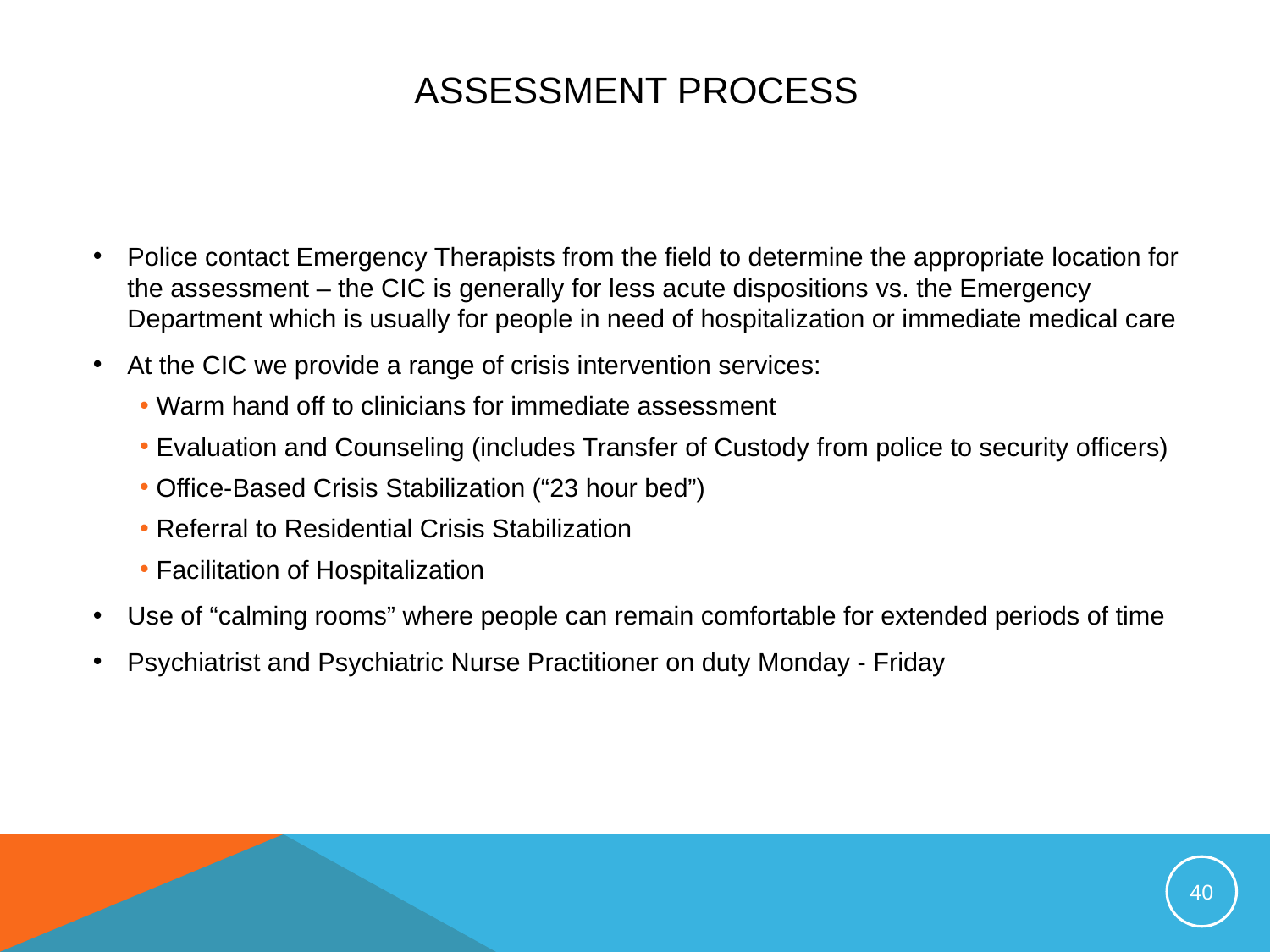

# Assessment Process
Police contact Emergency Therapists from the field to determine the appropriate location for the assessment – the CIC is generally for less acute dispositions vs. the Emergency Department which is usually for people in need of hospitalization or immediate medical care
At the CIC we provide a range of crisis intervention services:
Warm hand off to clinicians for immediate assessment
Evaluation and Counseling (includes Transfer of Custody from police to security officers)
Office-Based Crisis Stabilization (“23 hour bed”)
Referral to Residential Crisis Stabilization
Facilitation of Hospitalization
Use of “calming rooms” where people can remain comfortable for extended periods of time
Psychiatrist and Psychiatric Nurse Practitioner on duty Monday - Friday
40